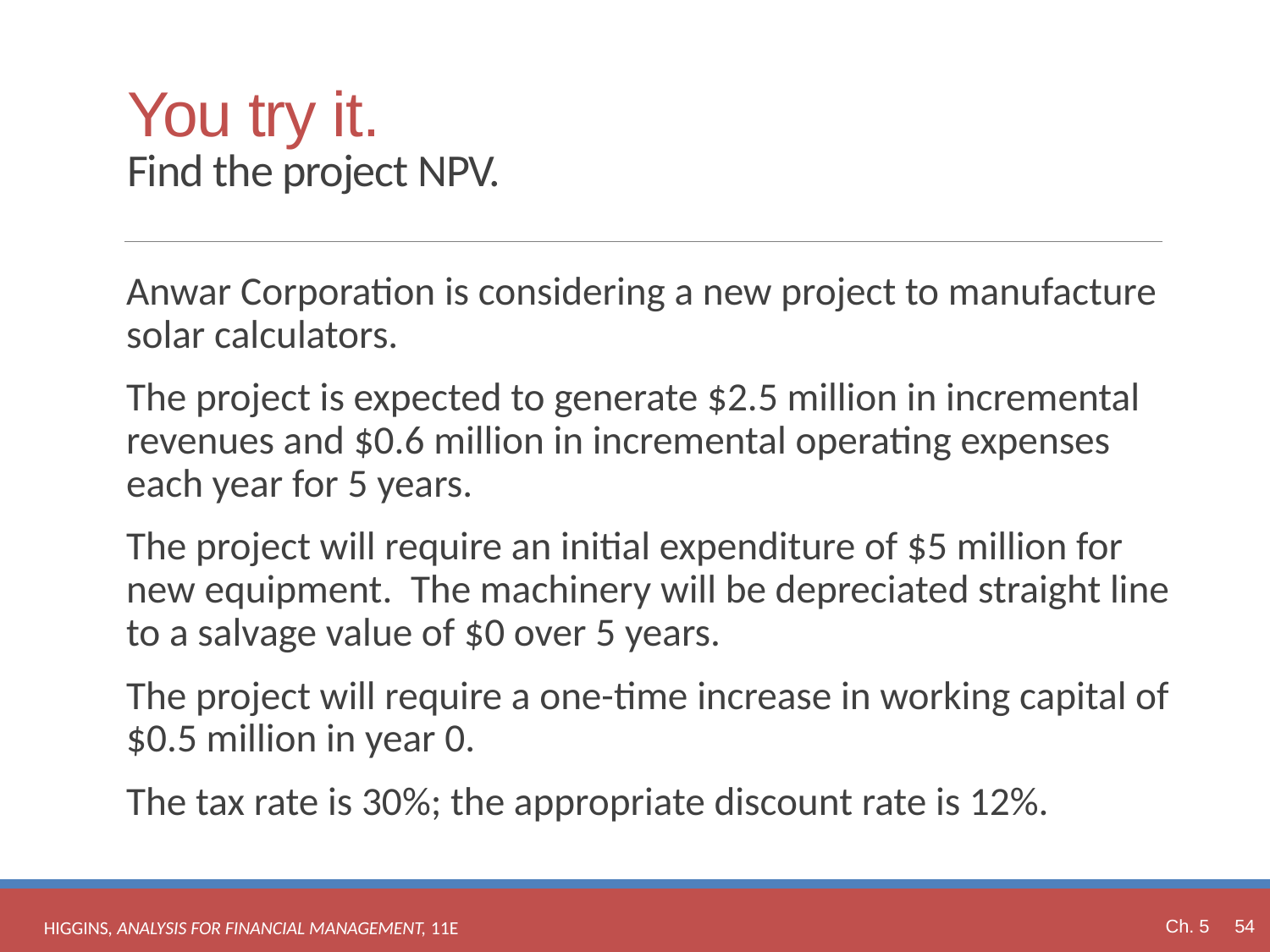

# You try it. Find the project NPV.
Anwar Corporation is considering a new project to manufacture solar calculators.
The project is expected to generate $2.5 million in incremental revenues and $0.6 million in incremental operating expenses each year for 5 years.
The project will require an initial expenditure of $5 million for new equipment.  The machinery will be depreciated straight line to a salvage value of $0 over 5 years.
The project will require a one-time increase in working capital of $0.5 million in year 0.
The tax rate is 30%; the appropriate discount rate is 12%.
Ch. 5     54